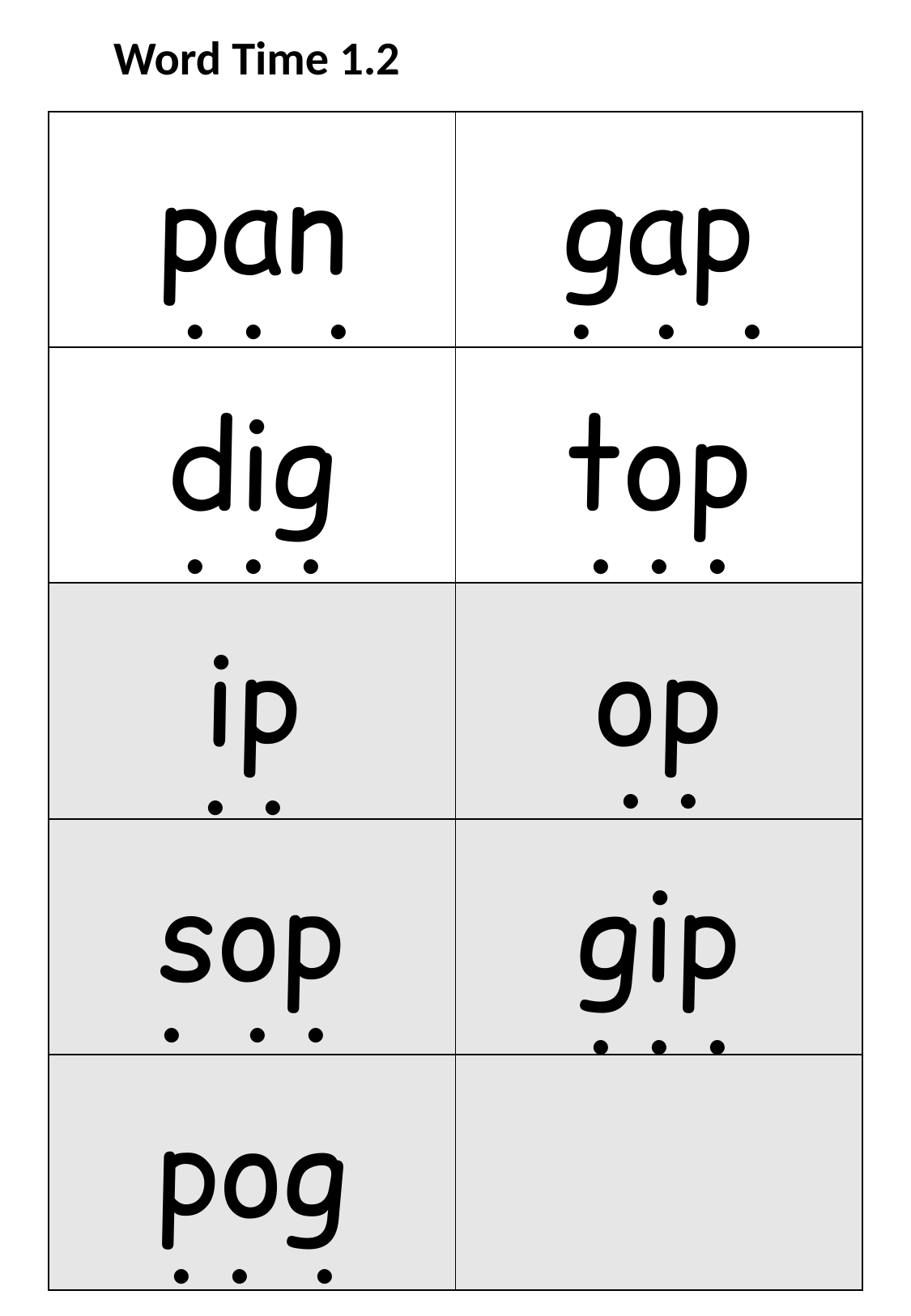

Word Time 1.2
| pan | gap |
| --- | --- |
| dig | top |
| ip | op |
| sop | gip |
| pog |  |
. .  .
.  .  .
. . .
. . .
. .
. .
.  . .
. . .
. .  .